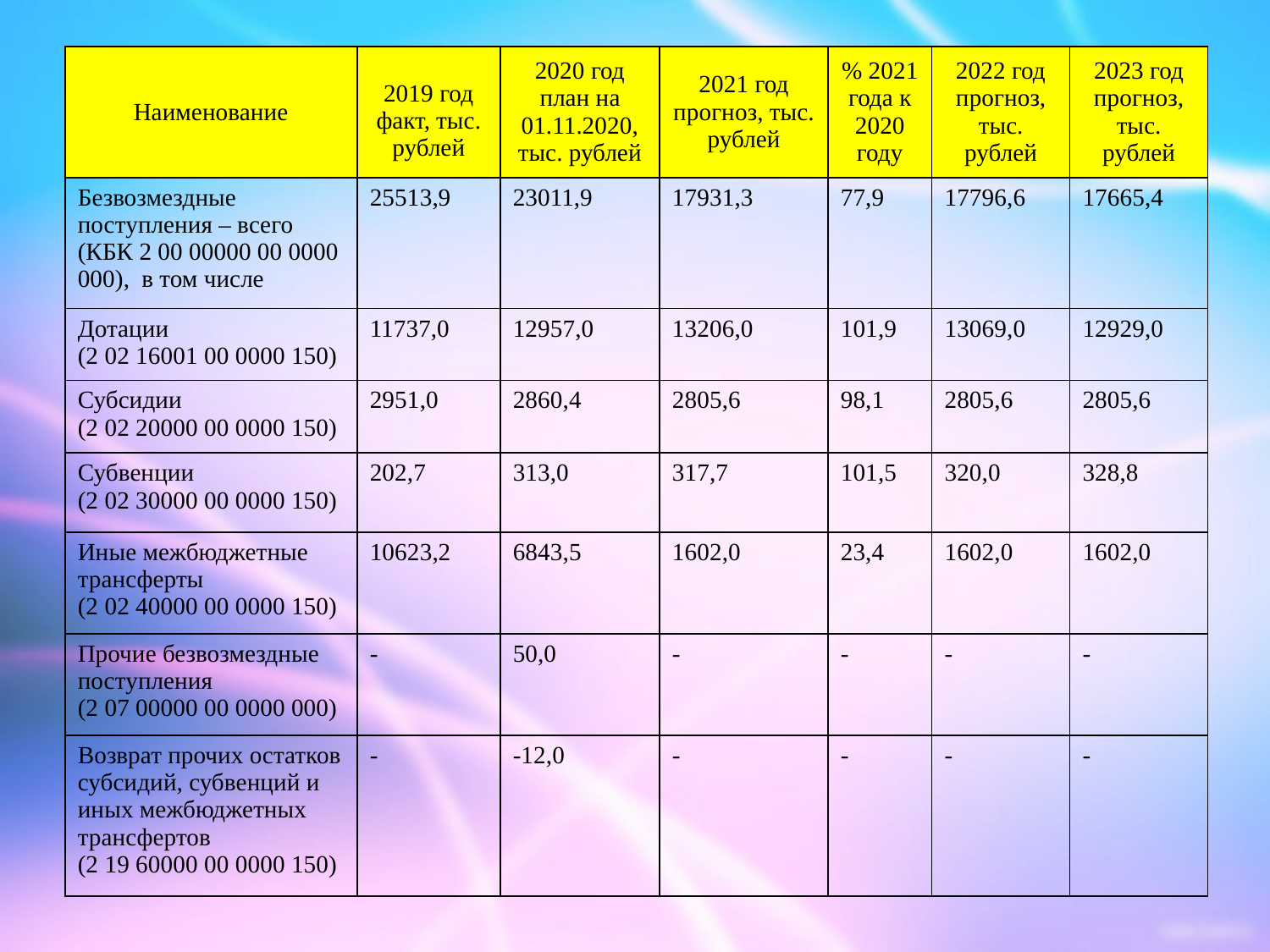

| Наименование | 2019 год факт, тыс. рублей | 2020 год план на 01.11.2020, тыс. рублей | 2021 год прогноз, тыс. рублей | % 2021 года к 2020 году | 2022 год прогноз, тыс. рублей | 2023 год прогноз, тыс. рублей |
| --- | --- | --- | --- | --- | --- | --- |
| Безвозмездные поступления – всего (КБК 2 00 00000 00 0000 000), в том числе | 25513,9 | 23011,9 | 17931,3 | 77,9 | 17796,6 | 17665,4 |
| Дотации (2 02 16001 00 0000 150) | 11737,0 | 12957,0 | 13206,0 | 101,9 | 13069,0 | 12929,0 |
| Субсидии (2 02 20000 00 0000 150) | 2951,0 | 2860,4 | 2805,6 | 98,1 | 2805,6 | 2805,6 |
| Субвенции (2 02 30000 00 0000 150) | 202,7 | 313,0 | 317,7 | 101,5 | 320,0 | 328,8 |
| Иные межбюджетные трансферты (2 02 40000 00 0000 150) | 10623,2 | 6843,5 | 1602,0 | 23,4 | 1602,0 | 1602,0 |
| Прочие безвозмездные поступления (2 07 00000 00 0000 000) | - | 50,0 | - | - | - | - |
| Возврат прочих остатков субсидий, субвенций и иных межбюджетных трансфертов (2 19 60000 00 0000 150) | - | -12,0 | - | - | - | - |